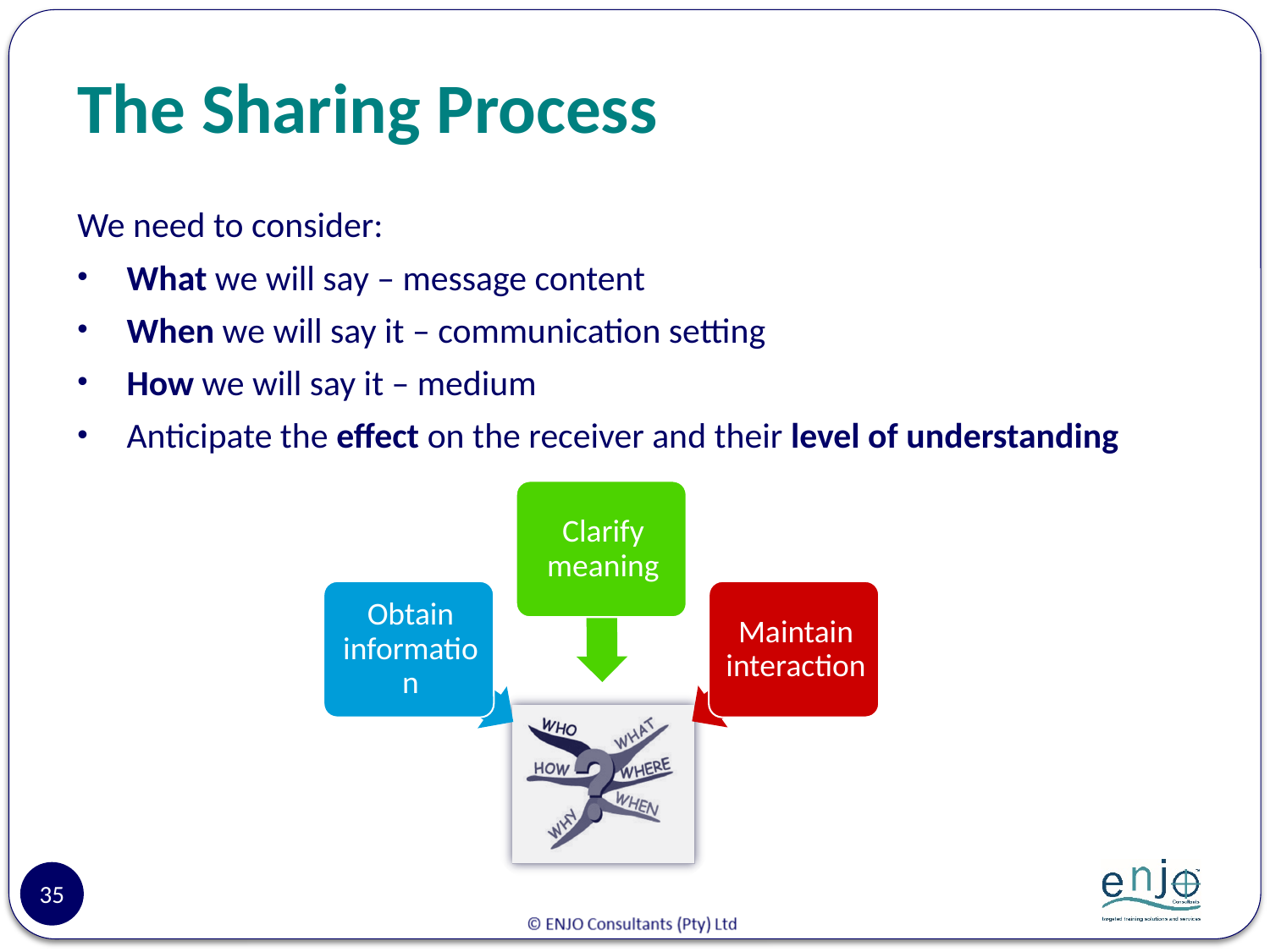

# The Sharing Process
We need to consider:
What we will say – message content
When we will say it – communication setting
How we will say it – medium
Anticipate the effect on the receiver and their level of understanding

Obtain information
Clarify meaning
Maintain interaction
35